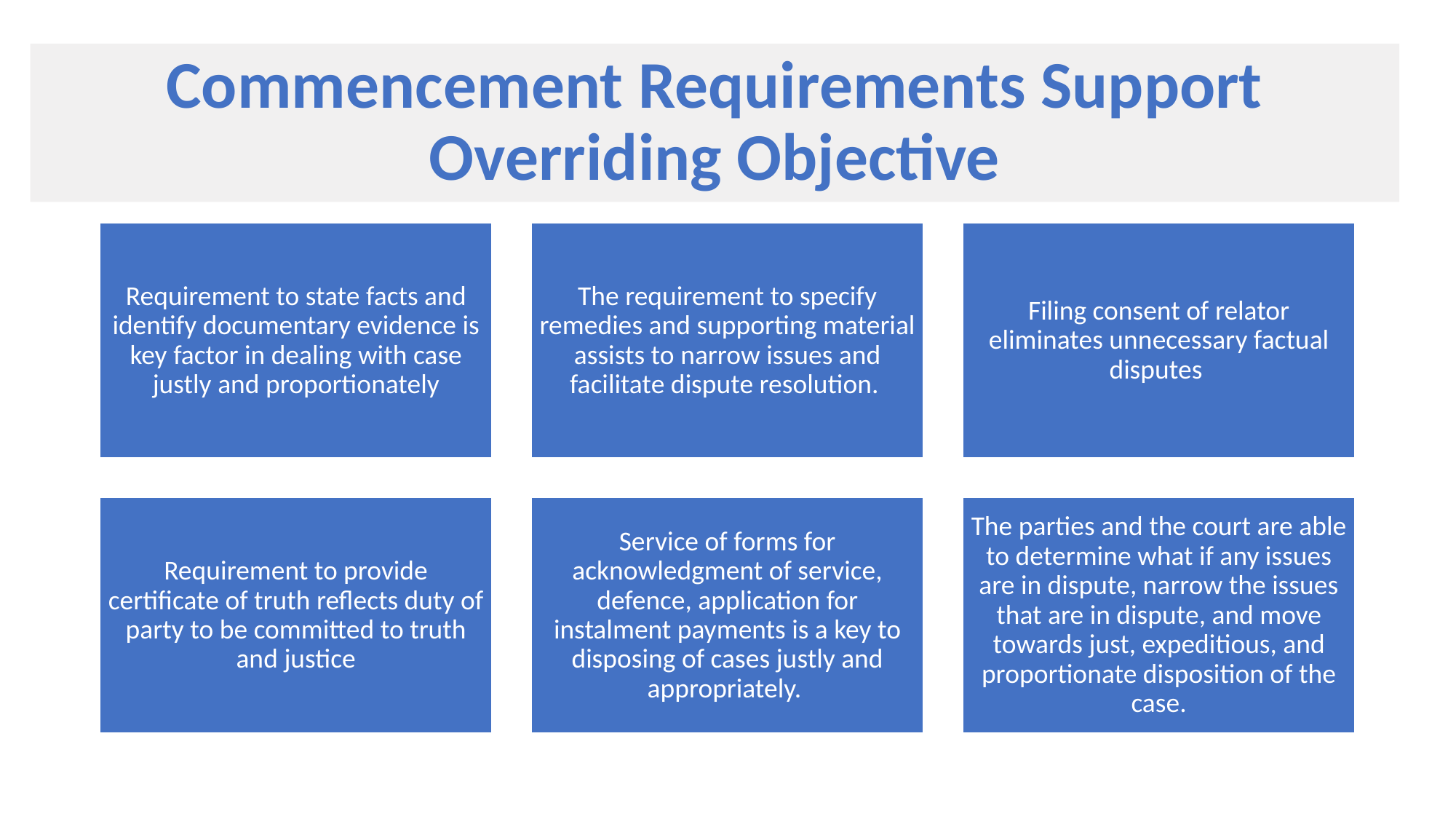

# Commencement Requirements Support Overriding Objective
Requirement to state facts and identify documentary evidence is key factor in dealing with case justly and proportionately
The requirement to specify remedies and supporting material assists to narrow issues and facilitate dispute resolution.
Filing consent of relator eliminates unnecessary factual disputes
Requirement to provide certificate of truth reflects duty of party to be committed to truth and justice
Service of forms for acknowledgment of service, defence, application for instalment payments is a key to disposing of cases justly and appropriately.
The parties and the court are able to determine what if any issues are in dispute, narrow the issues that are in dispute, and move towards just, expeditious, and proportionate disposition of the case.